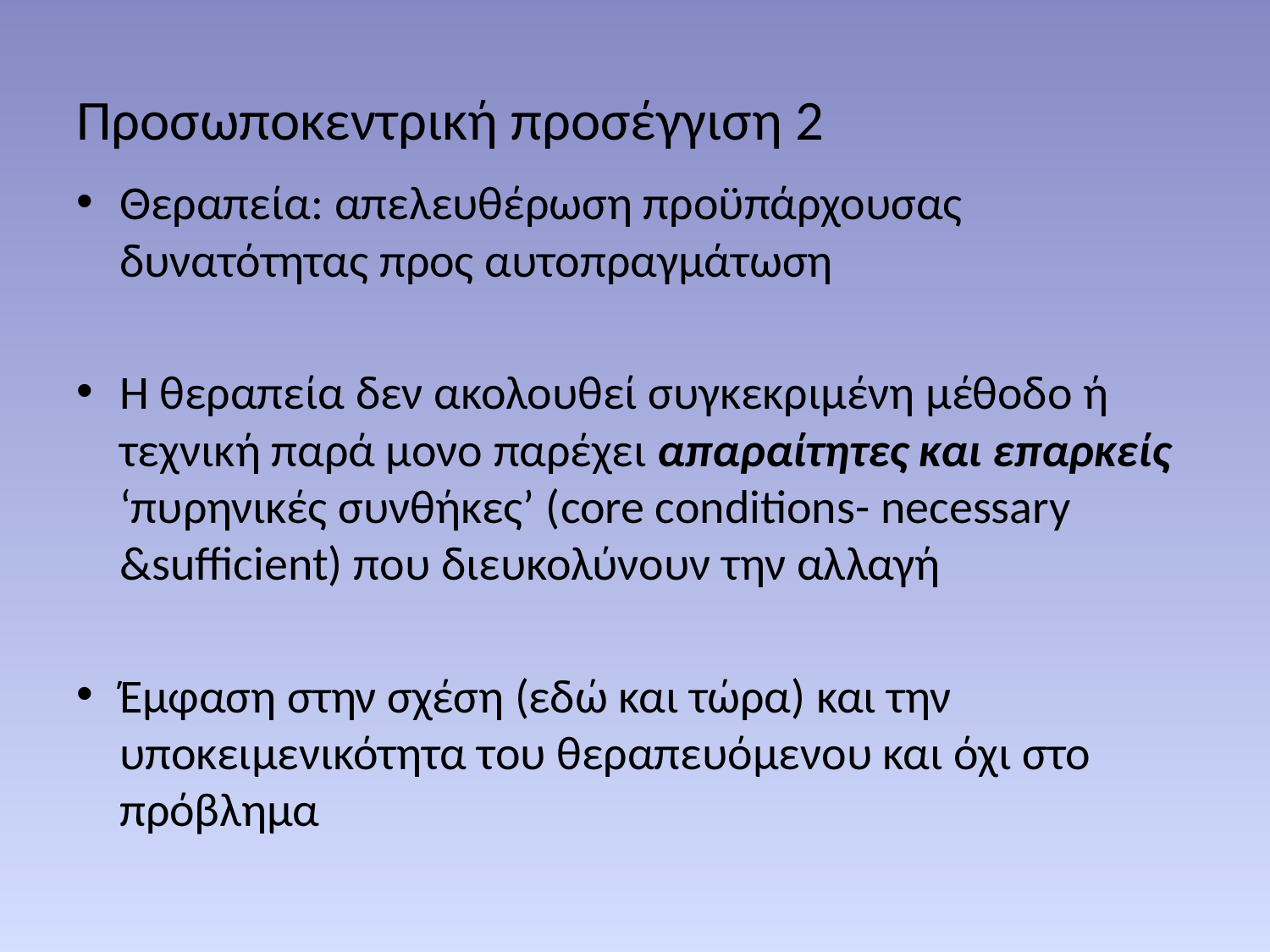

# Προσωποκεντρική προσέγγιση 2
Θεραπεία: απελευθέρωση προϋπάρχουσας δυνατότητας προς αυτοπραγμάτωση

Η θεραπεία δεν ακολουθεί συγκεκριμένη μέθοδο ή τεχνική παρά μονο παρέχει απαραίτητες και επαρκείς ‘πυρηνικές συνθήκες’ (core conditions- necessary &sufficient) που διευκολύνουν την αλλαγή

Έμφαση στην σχέση (εδώ και τώρα) και την υποκειμενικότητα του θεραπευόμενου και όχι στο πρόβλημα